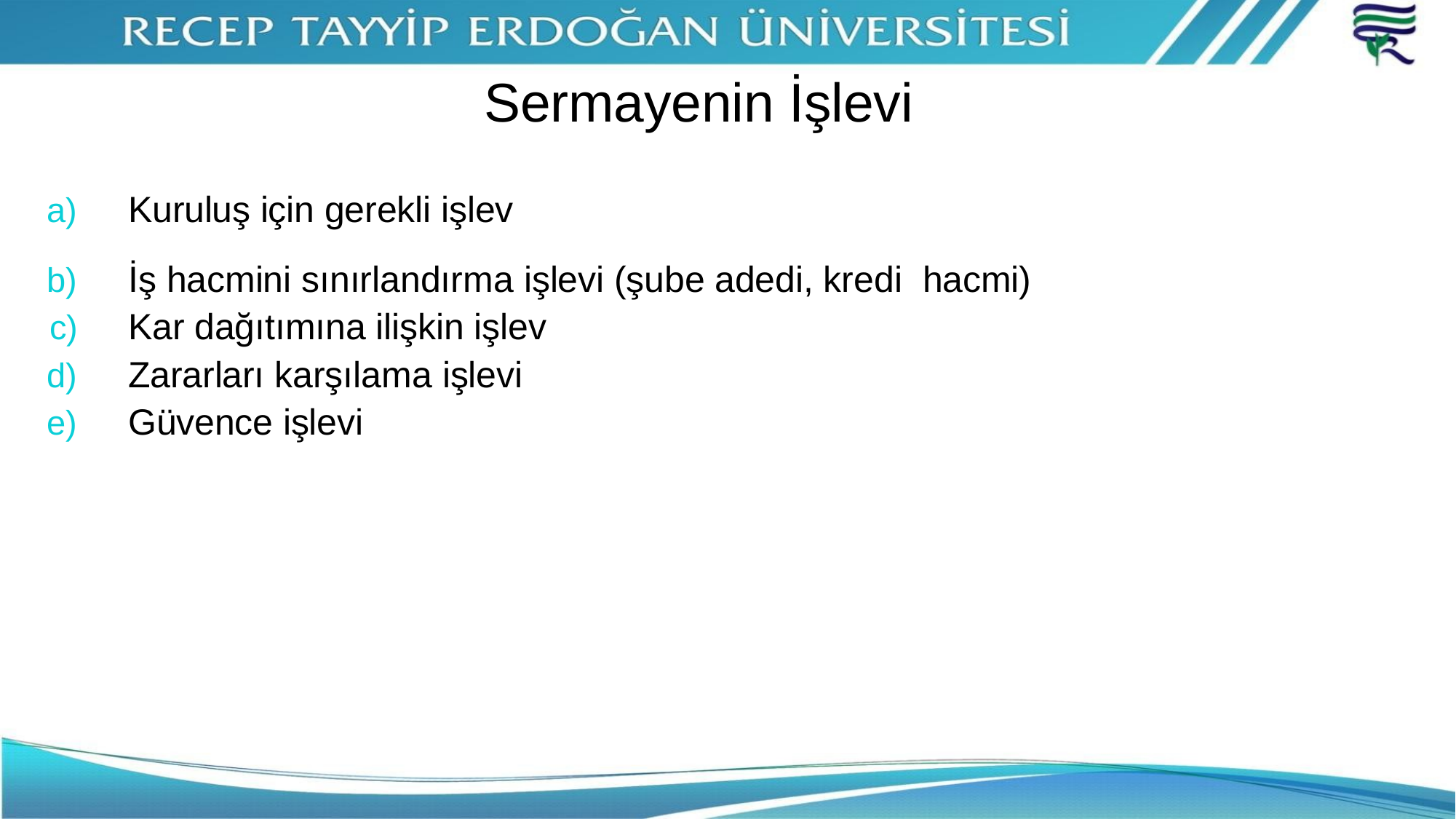

# Sermayenin İşlevi
Kuruluş için gerekli işlev
İş hacmini sınırlandırma işlevi (şube adedi, kredi  hacmi)
Kar dağıtımına ilişkin işlev
Zararları karşılama işlevi
Güvence işlevi